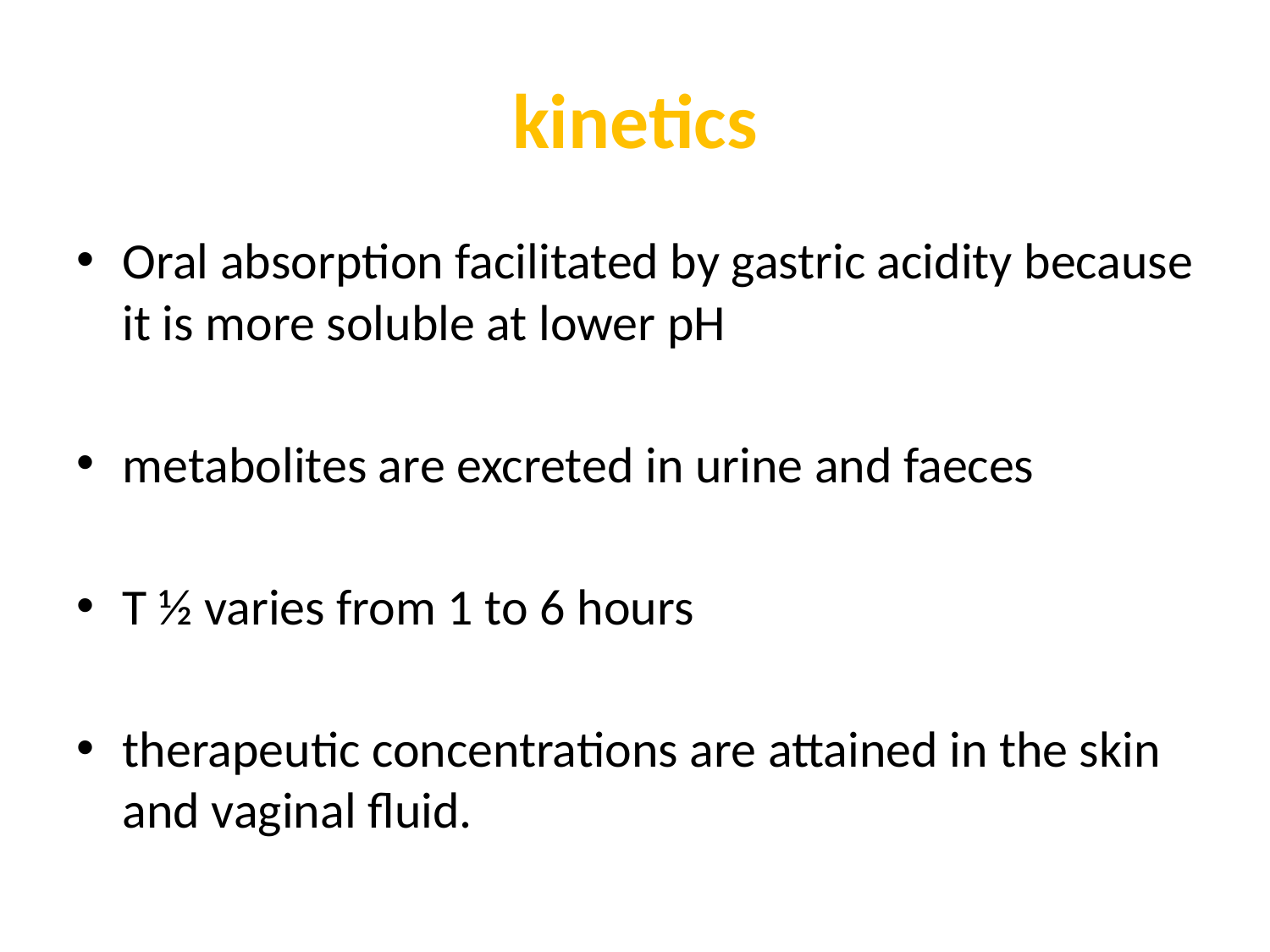

# kinetics
Oral absorption facilitated by gastric acidity because it is more soluble at lower pH

metabolites are excreted in urine and faeces

T ½ varies from 1 to 6 hours

therapeutic concentrations are attained in the skin and vaginal fluid.